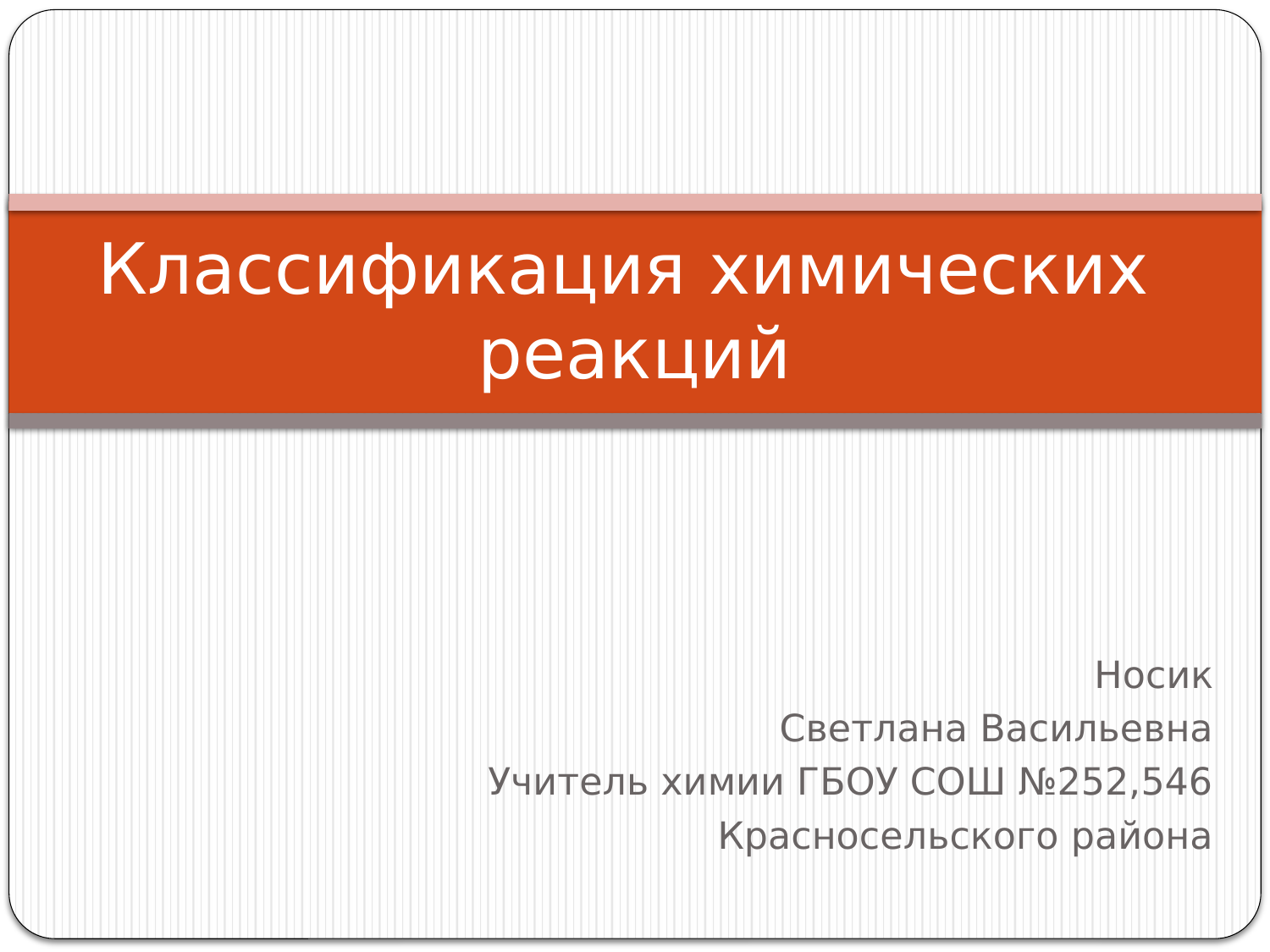

# Классификация химических реакций
Носик
 Светлана Васильевна
Учитель химии ГБОУ СОШ №252,546
Красносельского района